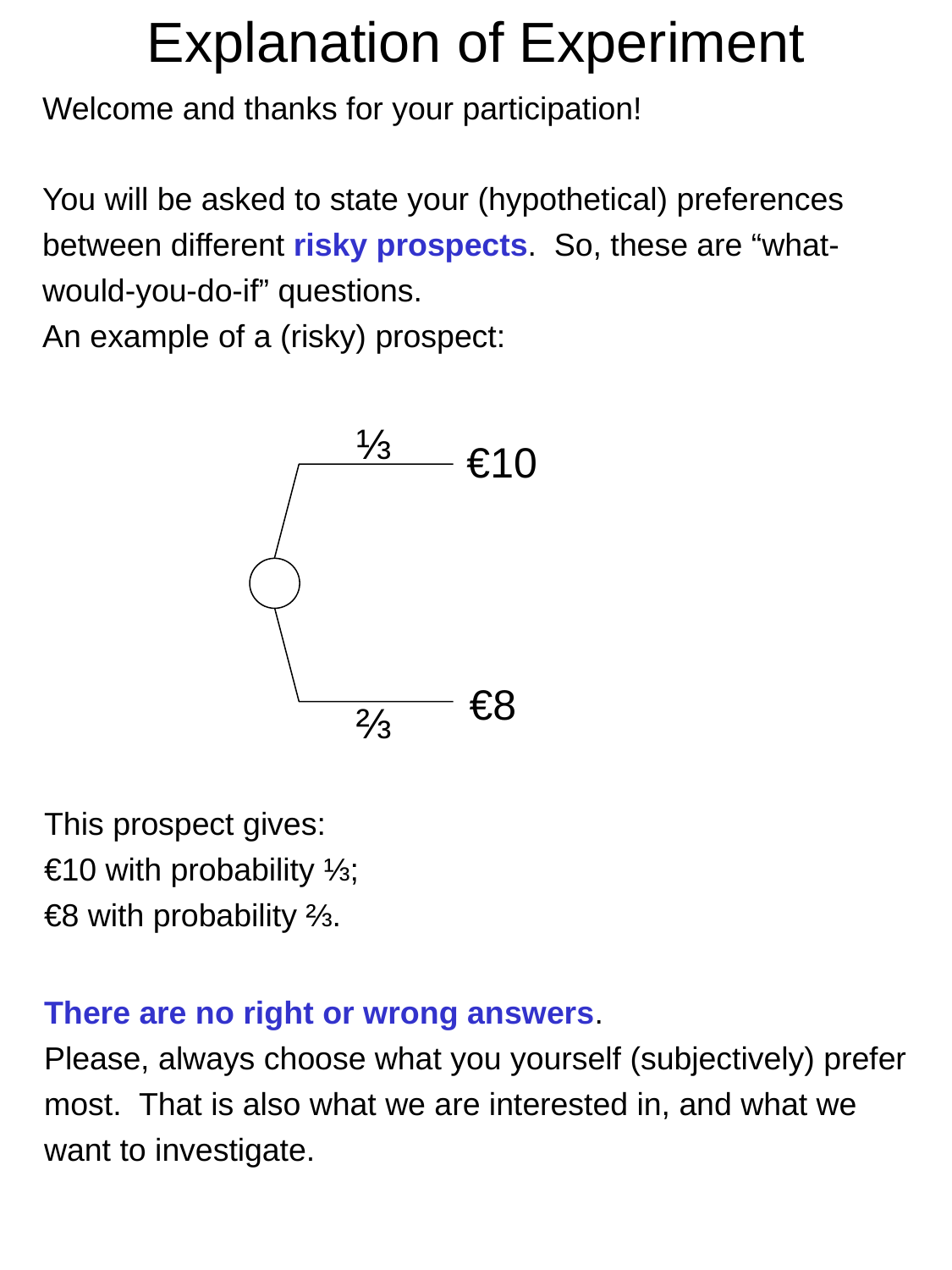

Explanation of Experiment

Welcome and thanks for your participation!
You will be asked to state your (hypothetical) preferences between different risky prospects.  So, these are “what-would-you-do-if” questions.
An example of a (risky) prospect:

⅓
€10

€8
⅔
This prospect gives:
€10 with probability ⅓;
€8 with probability ⅔.
There are no right or wrong answers.
Please, always choose what you yourself (subjectively) prefer most.  That is also what we are interested in, and what we want to investigate.